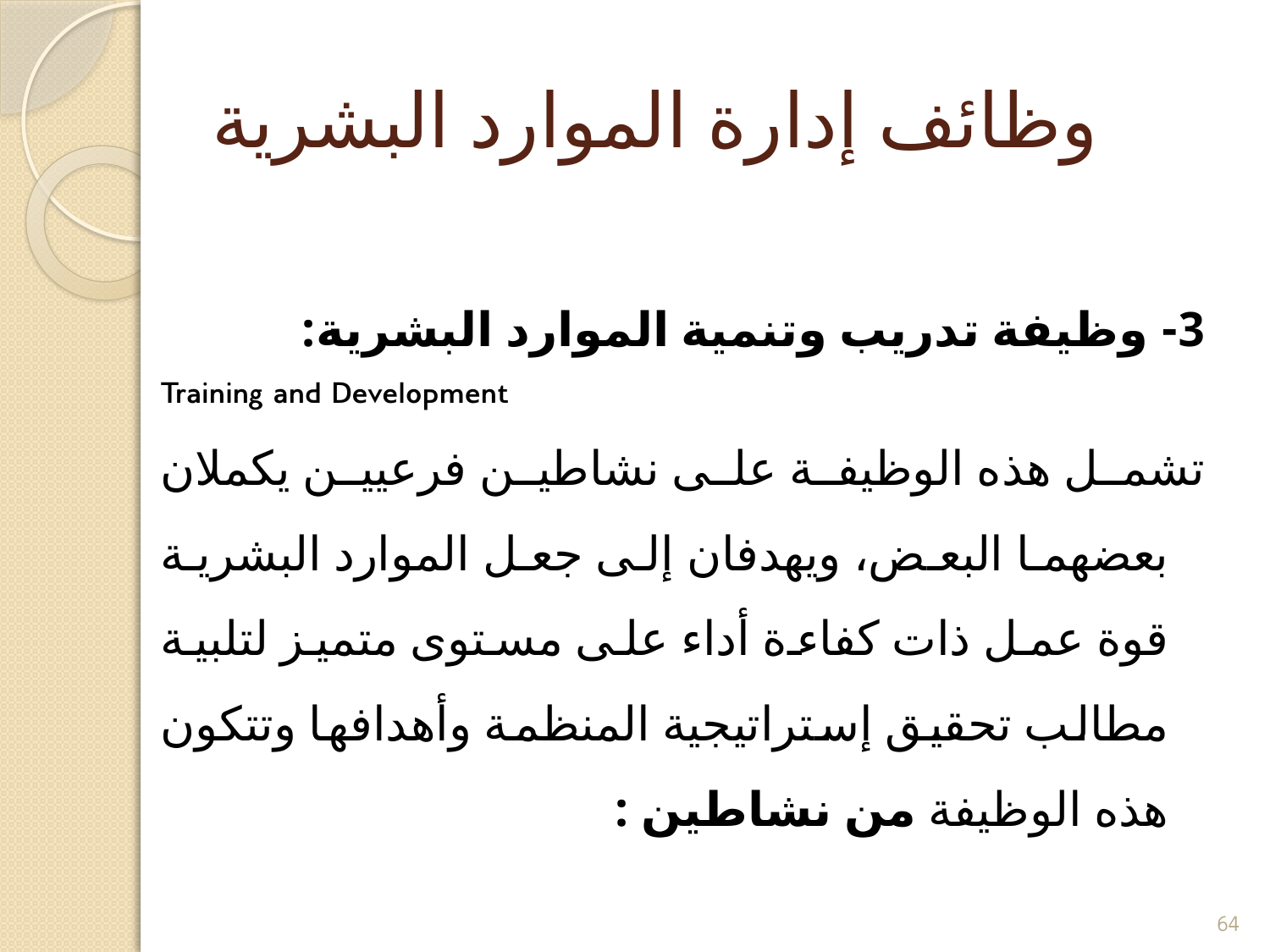

# وظائف إدارة الموارد البشرية
3- وظيفة تدريب وتنمية الموارد البشرية:
Training and Development
	تشمل هذه الوظيفة على نشاطين فرعيين يكملان بعضهما البعض، ويهدفان إلى جعل الموارد البشرية قوة عمل ذات كفاءة أداء على مستوى متميز لتلبية مطالب تحقيق إستراتيجية المنظمة وأهدافها وتتكون هذه الوظيفة من نشاطين :
64